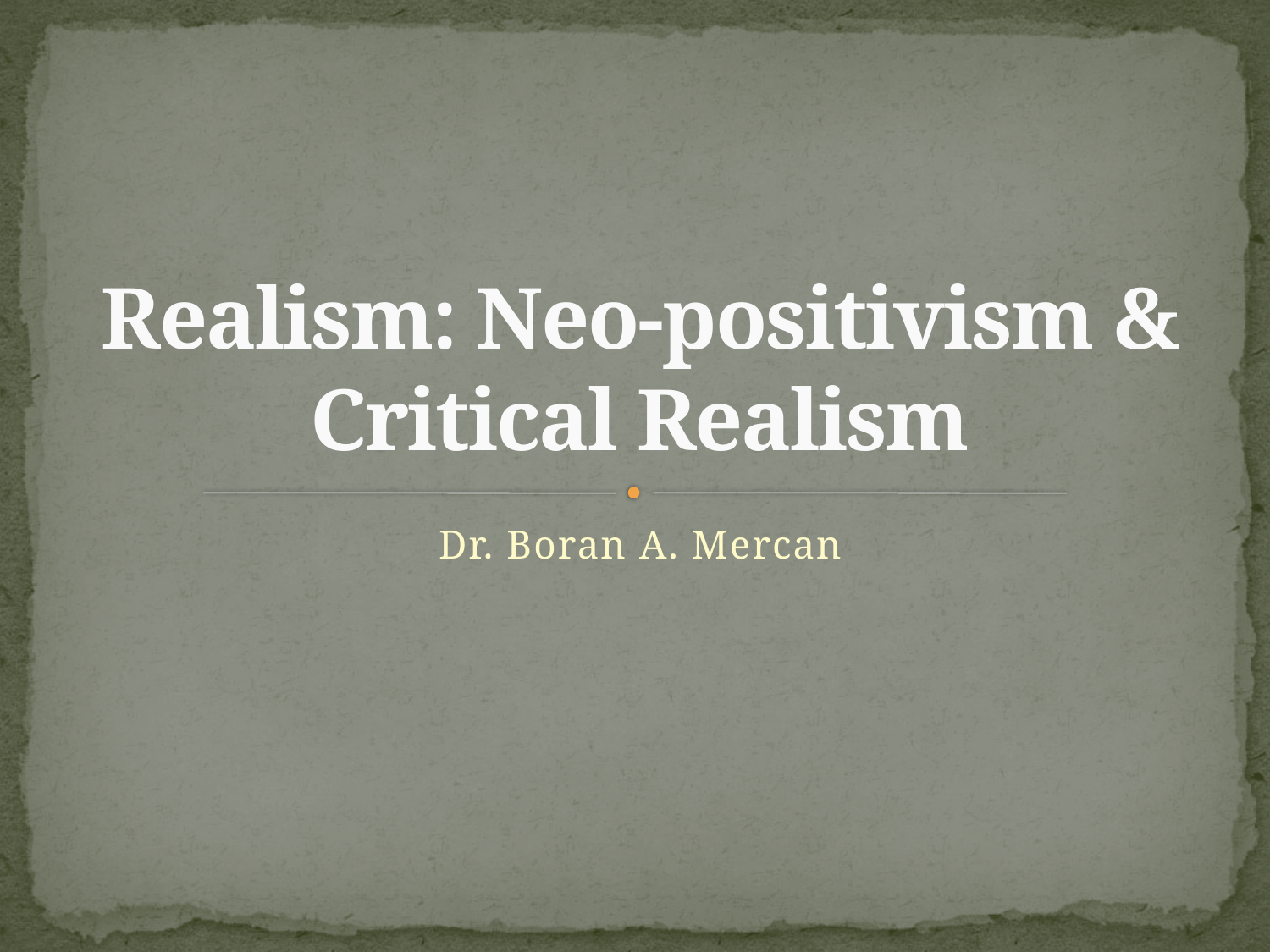

# Realism: Neo-positivism & Critical Realism
Dr. Boran A. Mercan